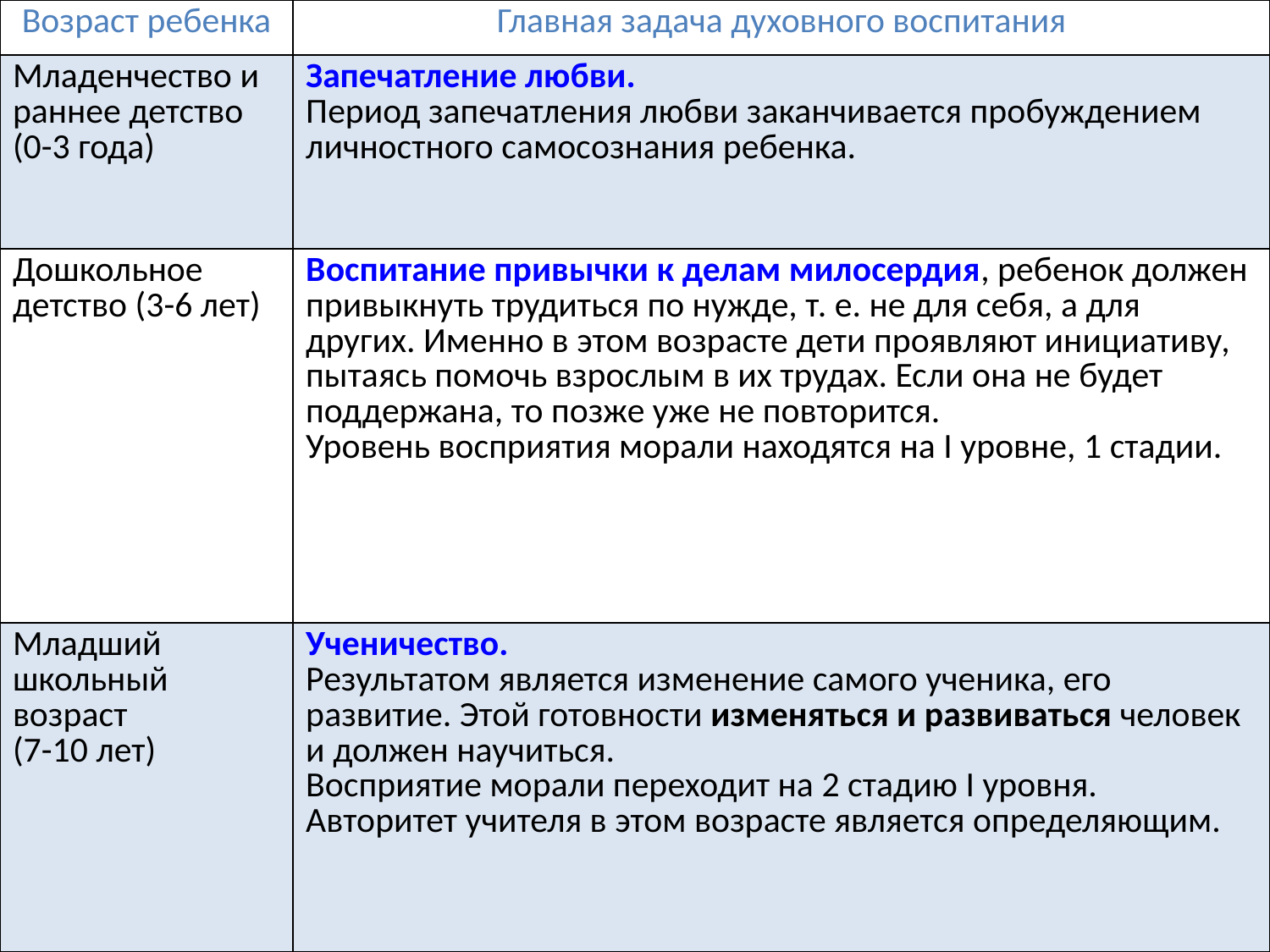

| Возраст ребенка | Главная задача духовного воспитания |
| --- | --- |
| Младенчество и раннее детство (0-3 года) | Запечатление любви. Период запечатления любви заканчивается пробуждением личностного самосознания ребенка. |
| Дошкольное детство (3-6 лет) | Воспитание привычки к делам милосердия, ребенок должен привыкнуть трудиться по нужде, т. е. не для себя, а для других. Именно в этом возрасте дети проявляют инициативу, пытаясь помочь взрослым в их трудах. Если она не будет поддержана, то позже уже не повторится. Уровень восприятия морали находятся на I уровне, 1 стадии. |
| Младший школьный возраст (7-10 лет) | Ученичество. Результатом является изменение самого ученика, его развитие. Этой готовности изменяться и развиваться человек и должен научиться. Восприятие морали переходит на 2 стадию I уровня. Авторитет учителя в этом возрасте является определяющим. |